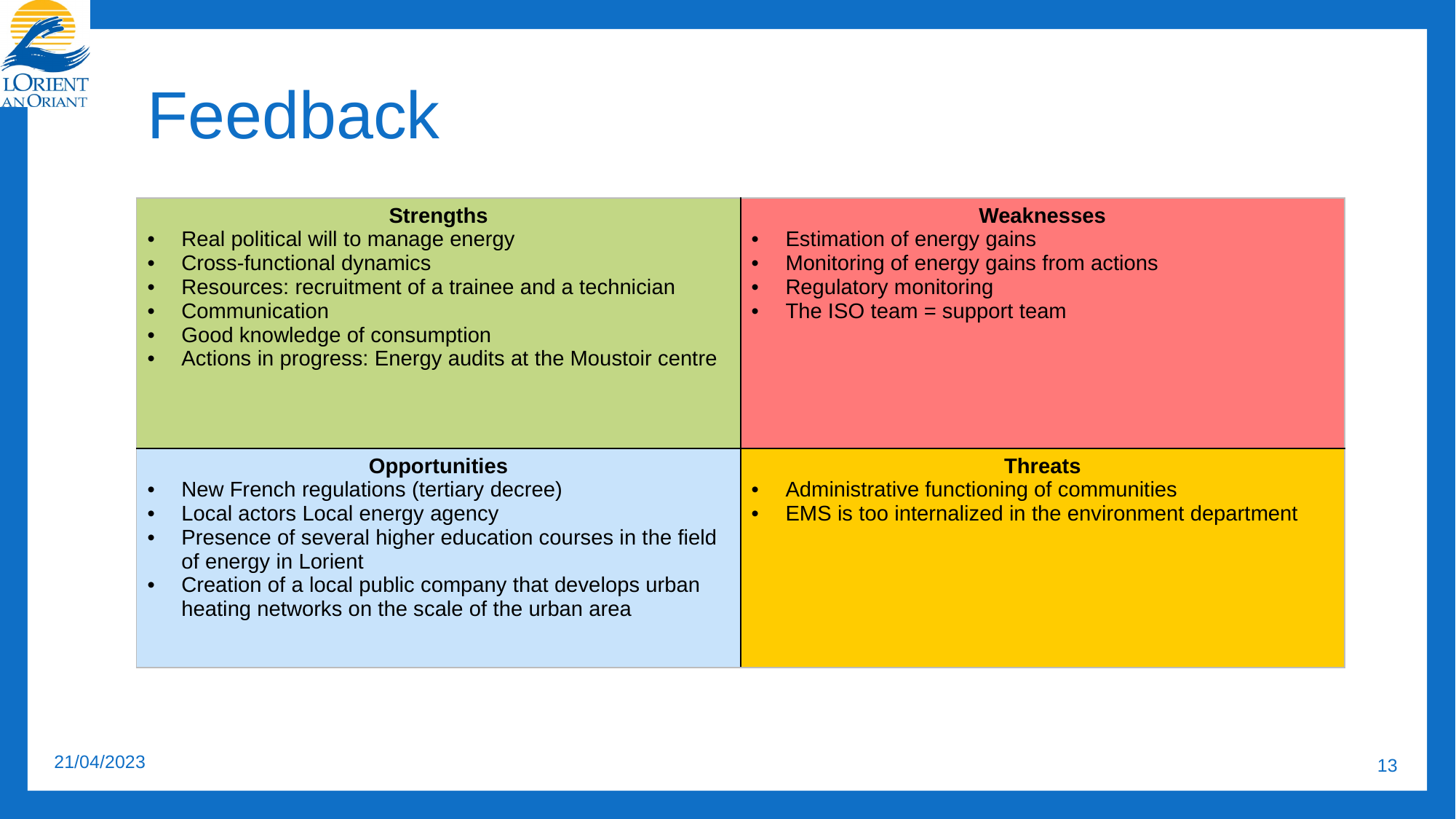

# Feedback
| Strengths Real political will to manage energy Cross-functional dynamics Resources: recruitment of a trainee and a technician Communication Good knowledge of consumption Actions in progress: Energy audits at the Moustoir centre | Weaknesses Estimation of energy gains Monitoring of energy gains from actions Regulatory monitoring The ISO team = support team |
| --- | --- |
| Opportunities New French regulations (tertiary decree) Local actors Local energy agency Presence of several higher education courses in the field of energy in Lorient Creation of a local public company that develops urban heating networks on the scale of the urban area | Threats Administrative functioning of communities EMS is too internalized in the environment department |
21/04/2023

13